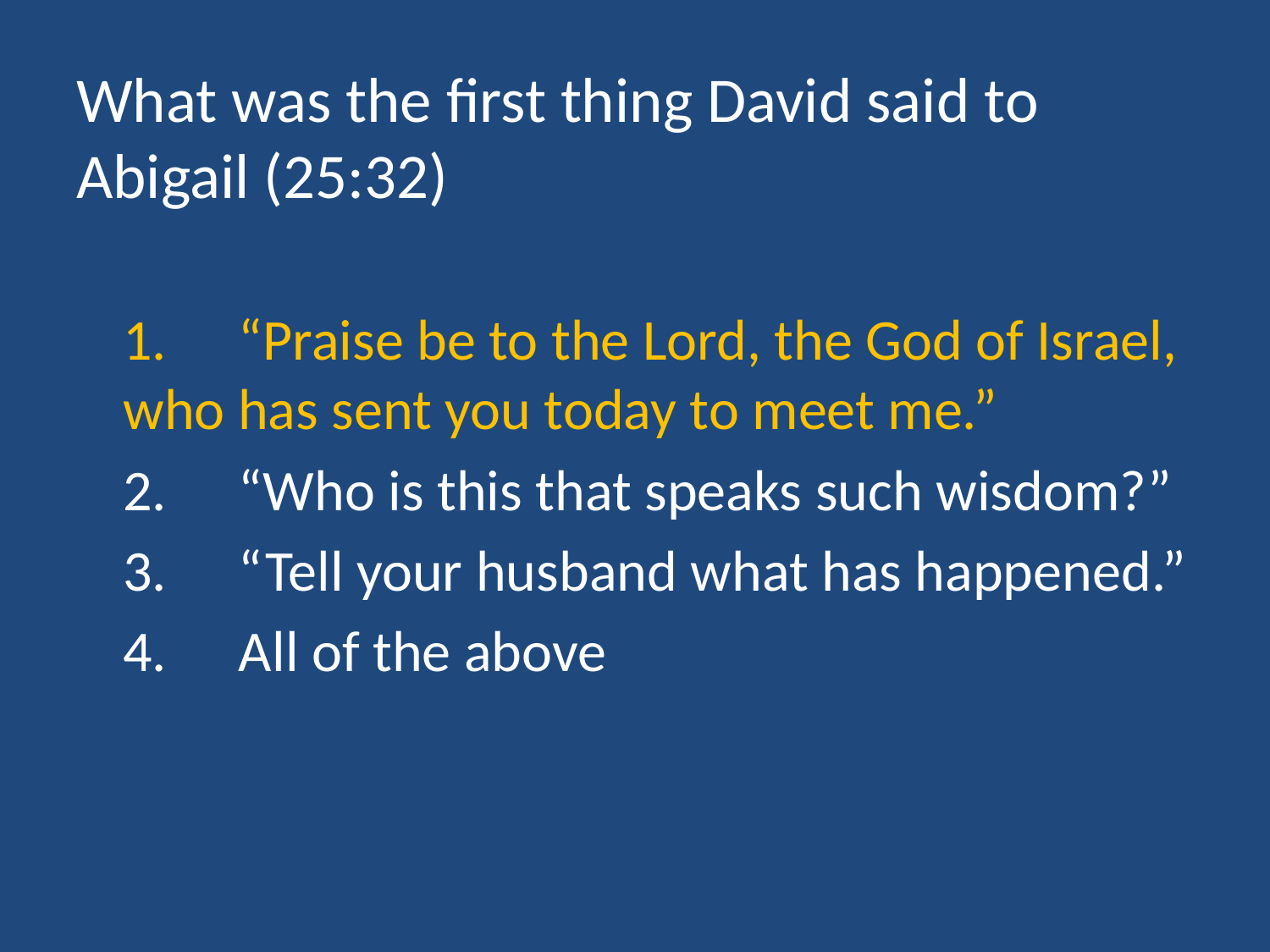

# What was the first thing David said to Abigail (25:32)
	1.	“Praise be to the Lord, the God of Israel, who has sent you today to meet me.”
	2.	“Who is this that speaks such wisdom?”
	3.	“Tell your husband what has happened.”
	4.	All of the above